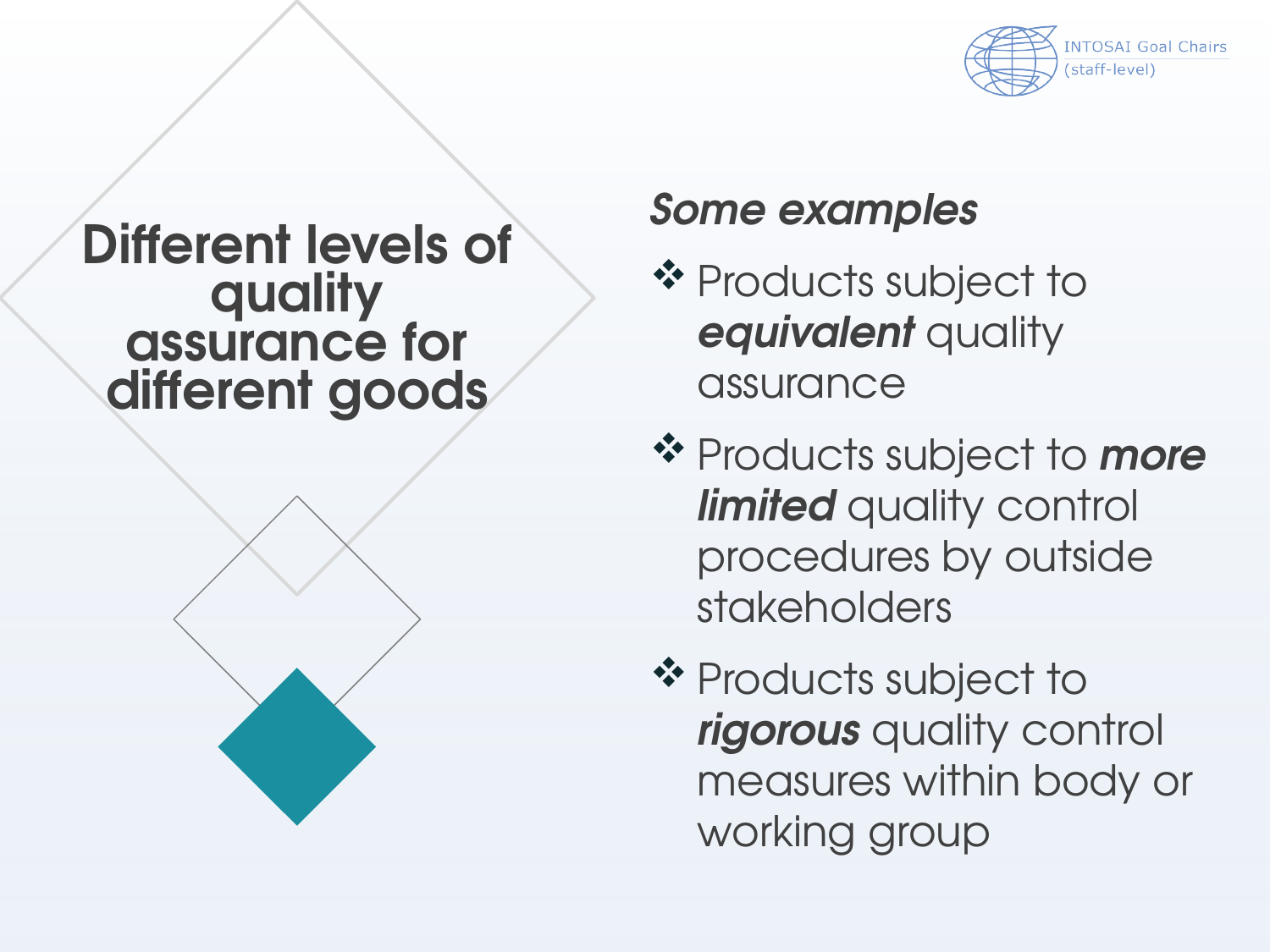

Some examples
Products subject to equivalent quality assurance
Products subject to more limited quality control procedures by outside stakeholders
Products subject to rigorous quality control measures within body or working group
Different levels of quality assurance for different goods